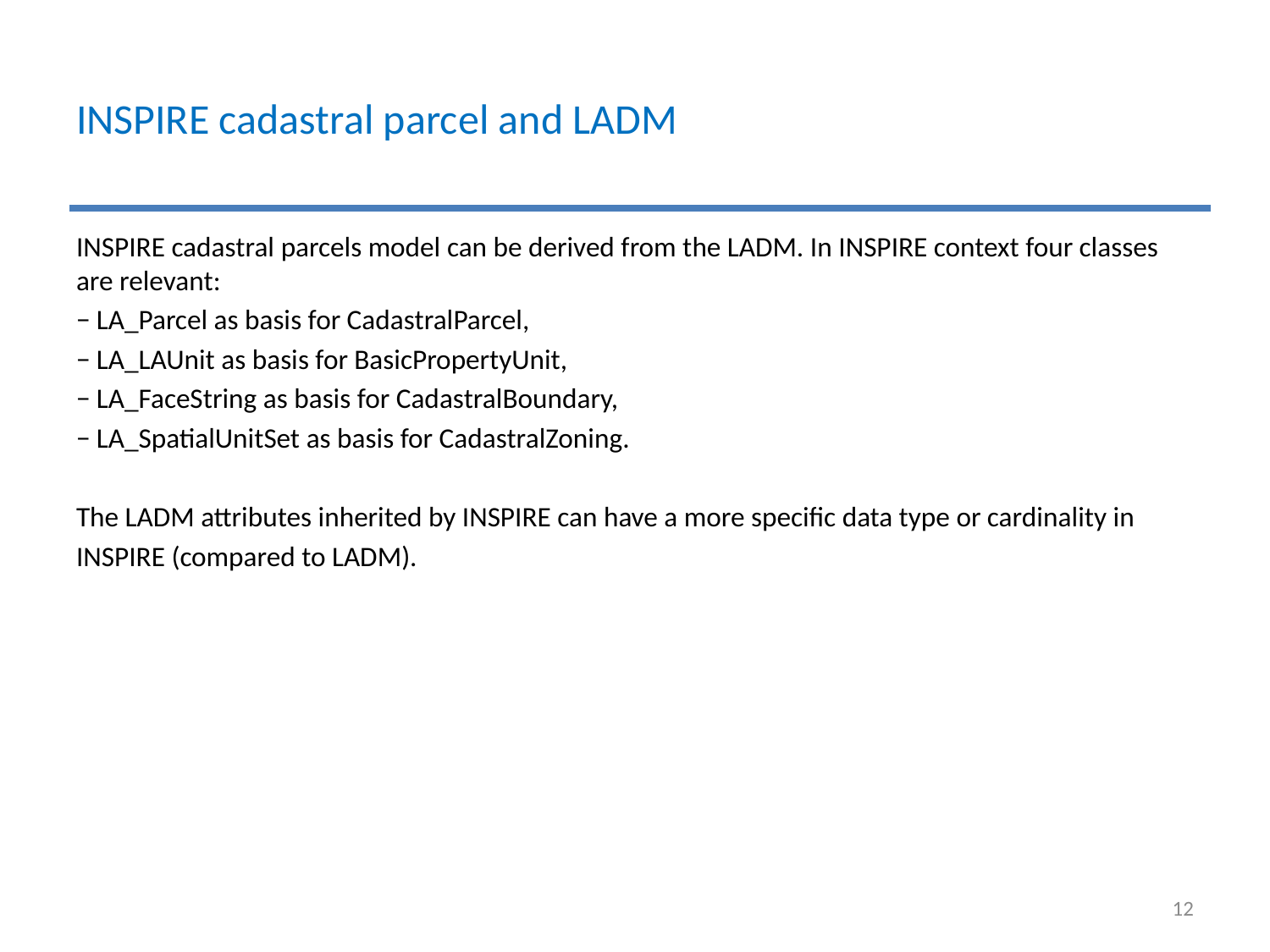

# INSPIRE cadastral parcel and LADM
INSPIRE cadastral parcels model can be derived from the LADM. In INSPIRE context four classes are relevant:
− LA_Parcel as basis for CadastralParcel,
− LA_LAUnit as basis for BasicPropertyUnit,
− LA_FaceString as basis for CadastralBoundary,
− LA_SpatialUnitSet as basis for CadastralZoning.

The LADM attributes inherited by INSPIRE can have a more specific data type or cardinality in
INSPIRE (compared to LADM).

12